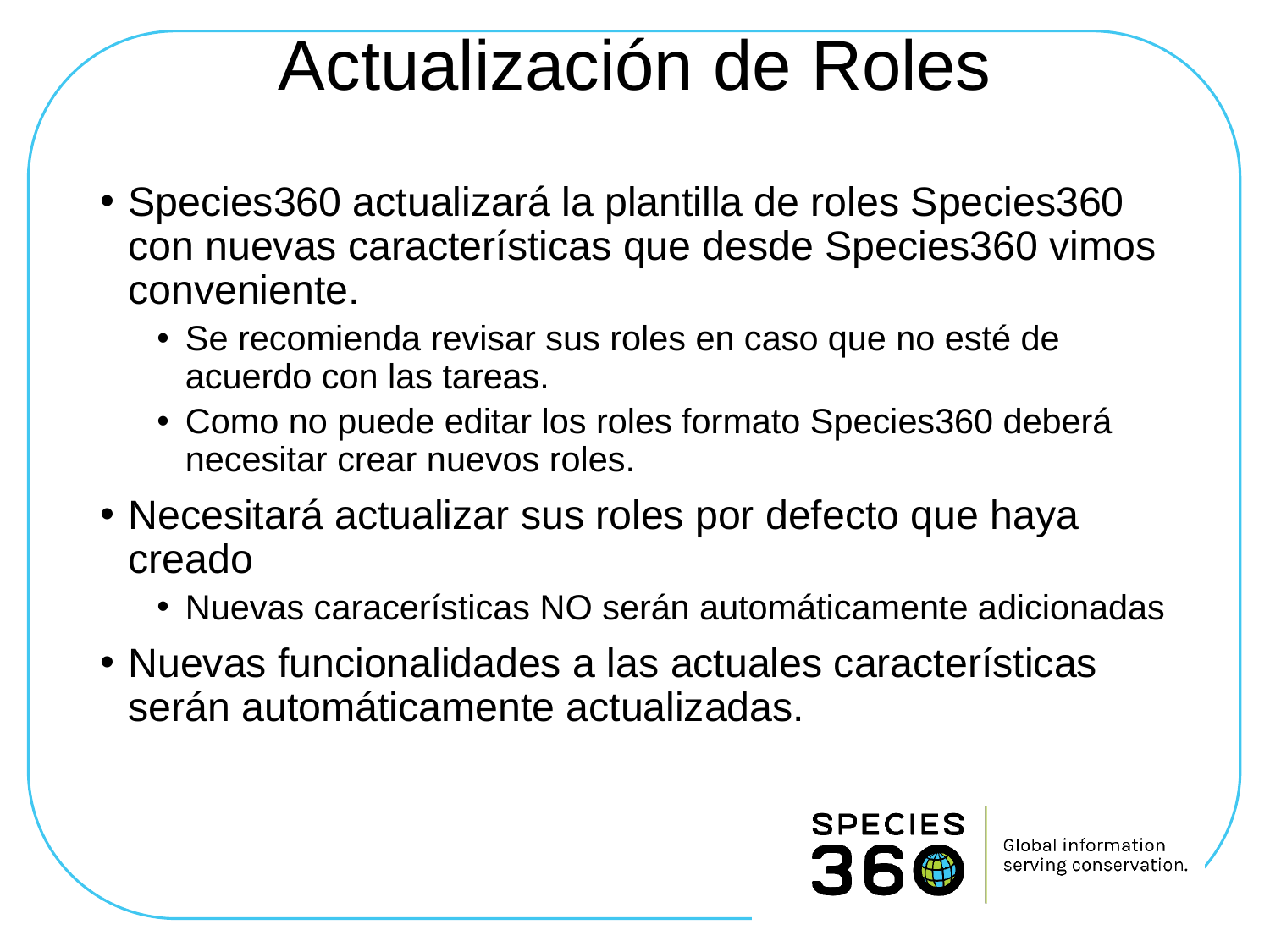

# Actualización de Roles
Species360 actualizará la plantilla de roles Species360 con nuevas características que desde Species360 vimos conveniente.
Se recomienda revisar sus roles en caso que no esté de acuerdo con las tareas.
Como no puede editar los roles formato Species360 deberá necesitar crear nuevos roles.
Necesitará actualizar sus roles por defecto que haya creado
Nuevas caracerísticas NO serán automáticamente adicionadas
Nuevas funcionalidades a las actuales características serán automáticamente actualizadas.